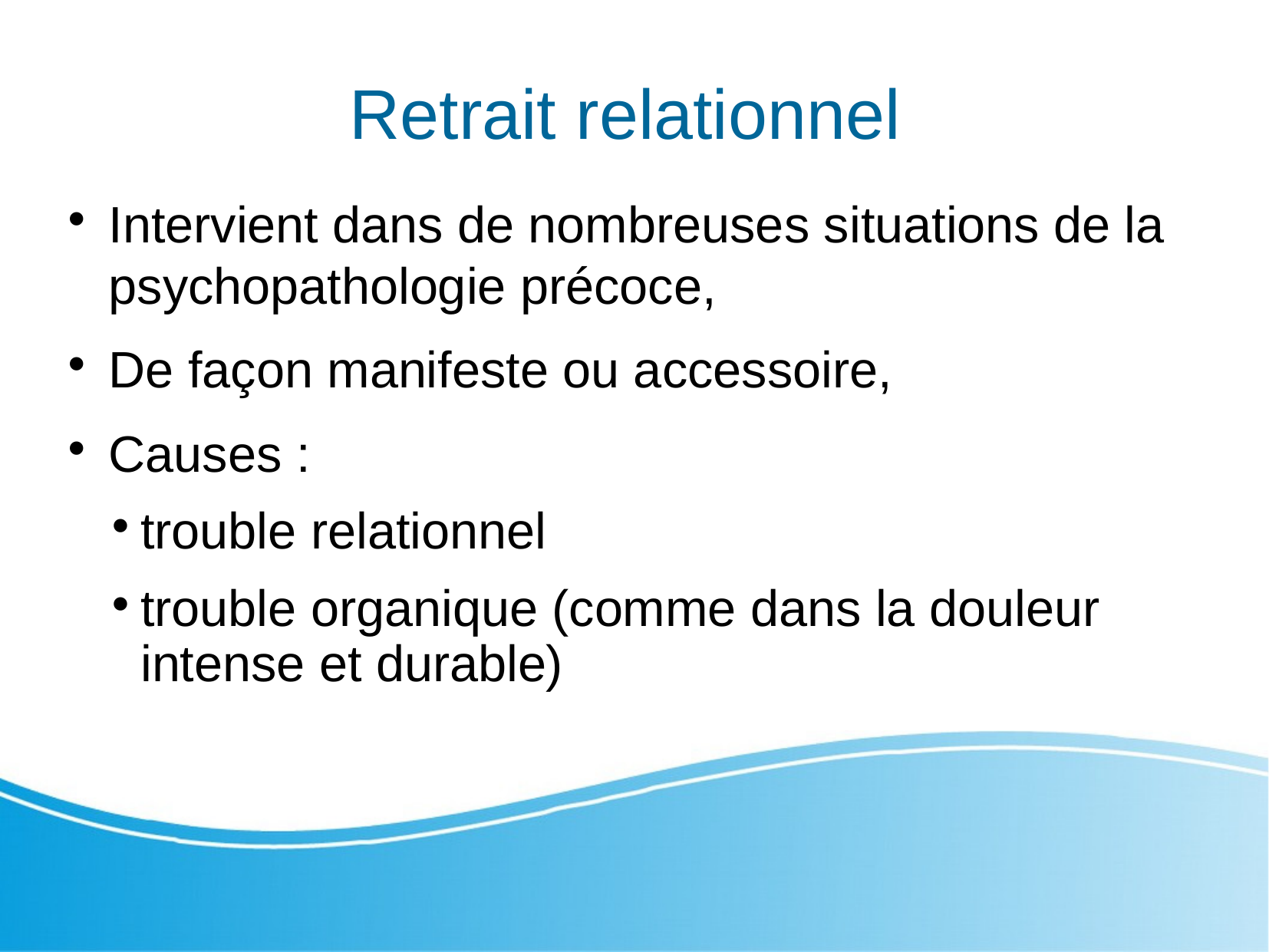

Retrait relationnel
Intervient dans de nombreuses situations de la psychopathologie précoce,
De façon manifeste ou accessoire,
Causes :
trouble relationnel
trouble organique (comme dans la douleur intense et durable)